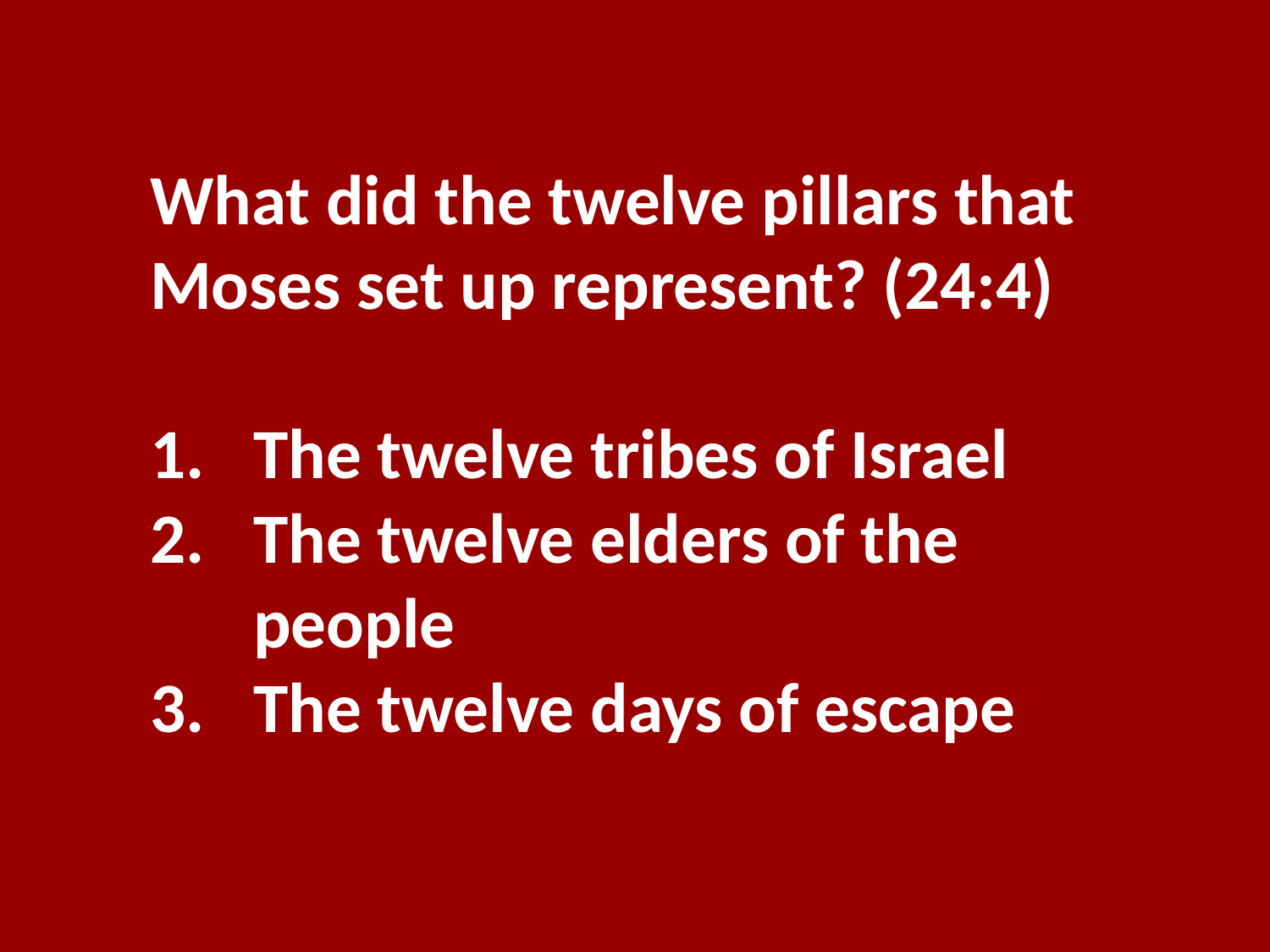

What did the twelve pillars that Moses set up represent? (24:4)

The twelve tribes of Israel
The twelve elders of the people
The twelve days of escape